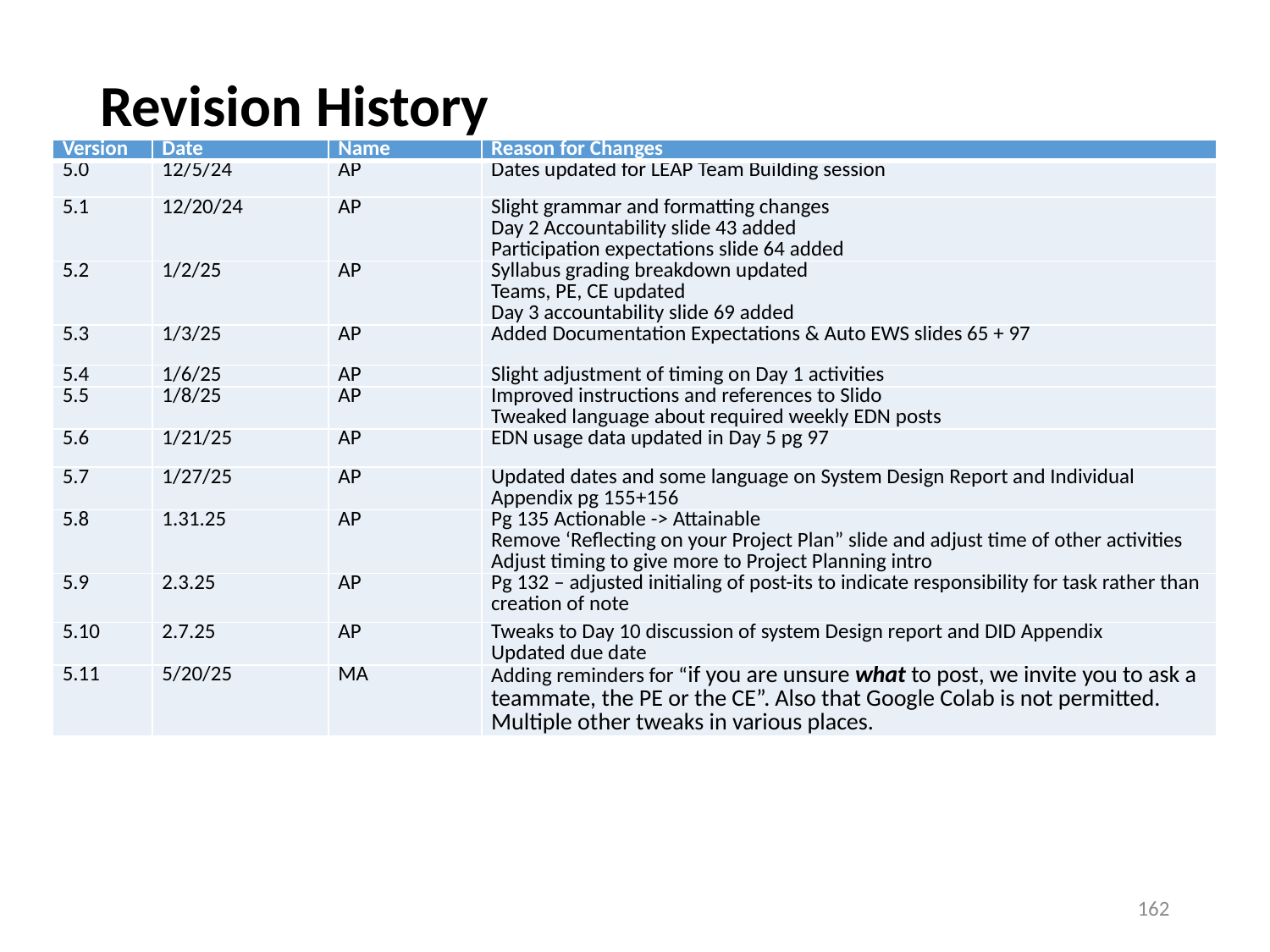

# Revision History
| Version | Date | Name | Reason for Changes |
| --- | --- | --- | --- |
| 5.0 | 12/5/24 | AP | Dates updated for LEAP Team Building session |
| 5.1 | 12/20/24 | AP | Slight grammar and formatting changes Day 2 Accountability slide 43 added Participation expectations slide 64 added |
| 5.2 | 1/2/25 | AP | Syllabus grading breakdown updated Teams, PE, CE updated Day 3 accountability slide 69 added |
| 5.3 | 1/3/25 | AP | Added Documentation Expectations & Auto EWS slides 65 + 97 |
| 5.4 | 1/6/25 | AP | Slight adjustment of timing on Day 1 activities |
| 5.5 | 1/8/25 | AP | Improved instructions and references to Slido Tweaked language about required weekly EDN posts |
| 5.6 | 1/21/25 | AP | EDN usage data updated in Day 5 pg 97 |
| 5.7 | 1/27/25 | AP | Updated dates and some language on System Design Report and Individual Appendix pg 155+156 |
| 5.8 | 1.31.25 | AP | Pg 135 Actionable -> Attainable Remove ‘Reflecting on your Project Plan” slide and adjust time of other activities Adjust timing to give more to Project Planning intro |
| 5.9 | 2.3.25 | AP | Pg 132 – adjusted initialing of post-its to indicate responsibility for task rather than creation of note |
| 5.10 | 2.7.25 | AP | Tweaks to Day 10 discussion of system Design report and DID Appendix Updated due date |
| 5.11 | 5/20/25 | MA | Adding reminders for “if you are unsure what to post, we invite you to ask a teammate, the PE or the CE”. Also that Google Colab is not permitted. Multiple other tweaks in various places. |
162